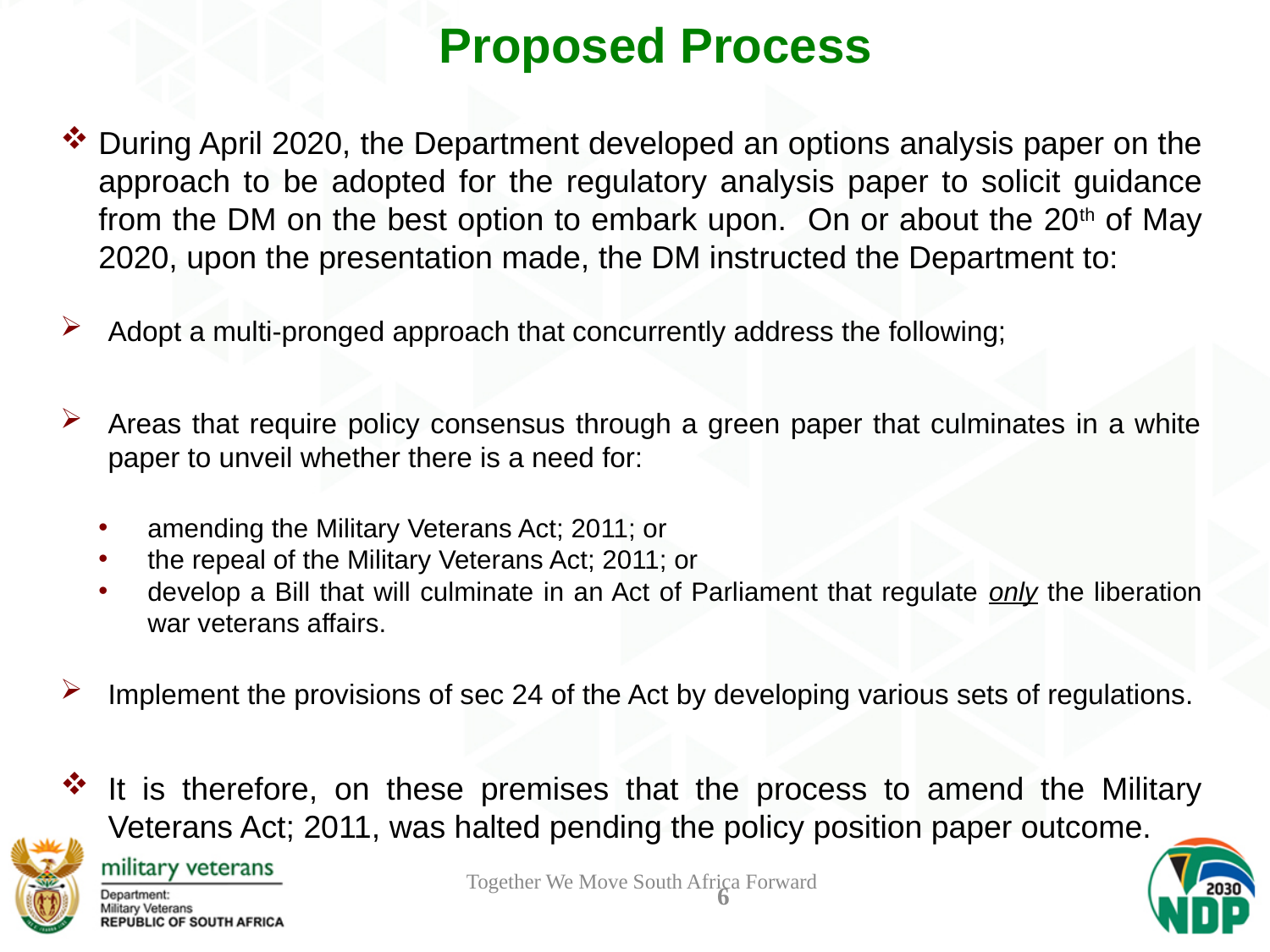

# Proposed Process
During April 2020, the Department developed an options analysis paper on the approach to be adopted for the regulatory analysis paper to solicit guidance from the DM on the best option to embark upon.  On or about the 20th of May 2020, upon the presentation made, the DM instructed the Department to:

Adopt a multi-pronged approach that concurrently address the following;

Areas that require policy consensus through a green paper that culminates in a white paper to unveil whether there is a need for:

amending the Military Veterans Act; 2011; or
the repeal of the Military Veterans Act; 2011; or
develop a Bill that will culminate in an Act of Parliament that regulate only the liberation war veterans affairs.

Implement the provisions of sec 24 of the Act by developing various sets of regulations.

It is therefore, on these premises that the process to amend the Military Veterans Act; 2011, was halted pending the policy position paper outcome.

Together We Move South Africa Forward
6